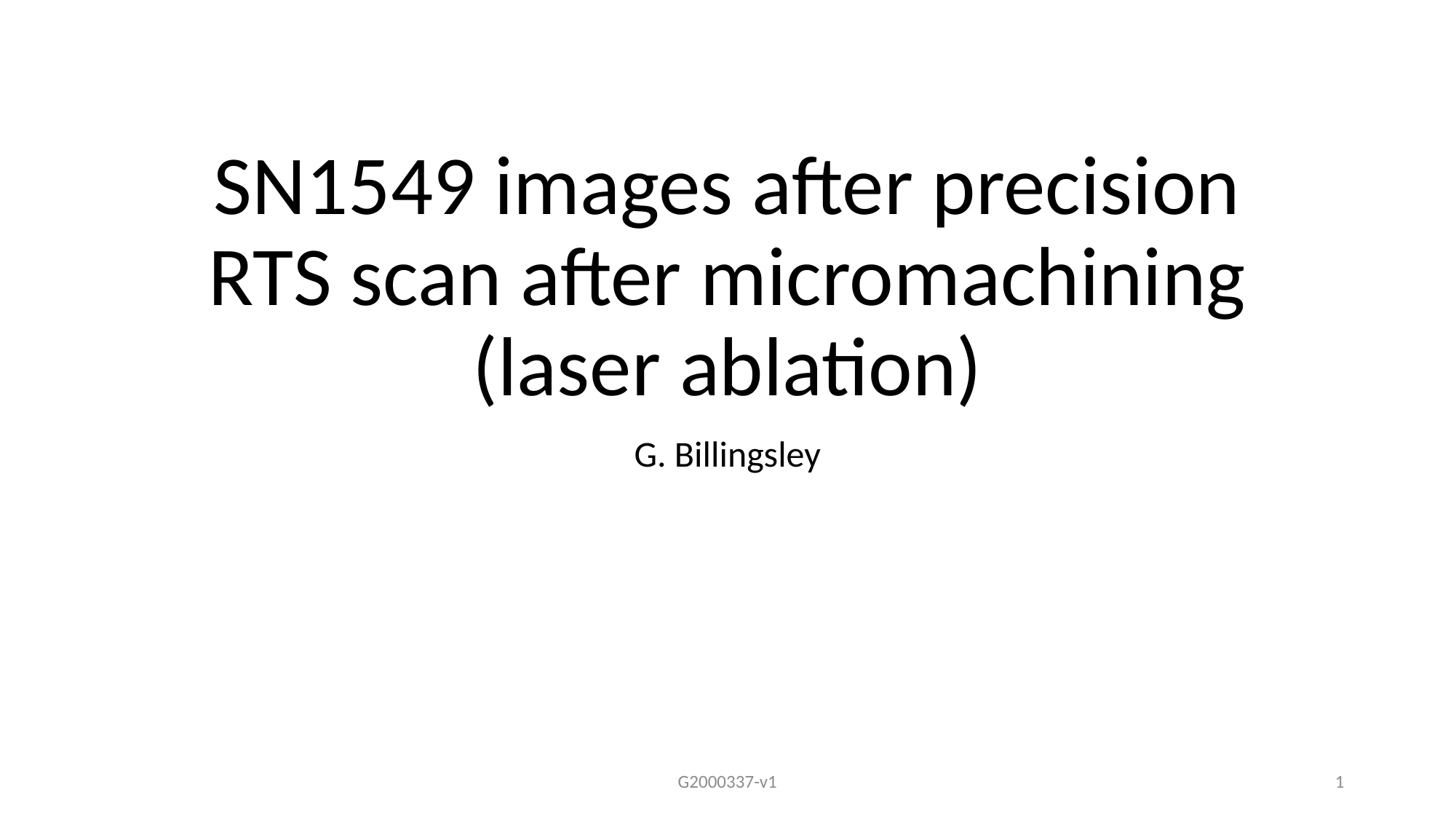

# SN1549 images after precision RTS scan after micromachining (laser ablation)
G. Billingsley
G2000337-v1
1